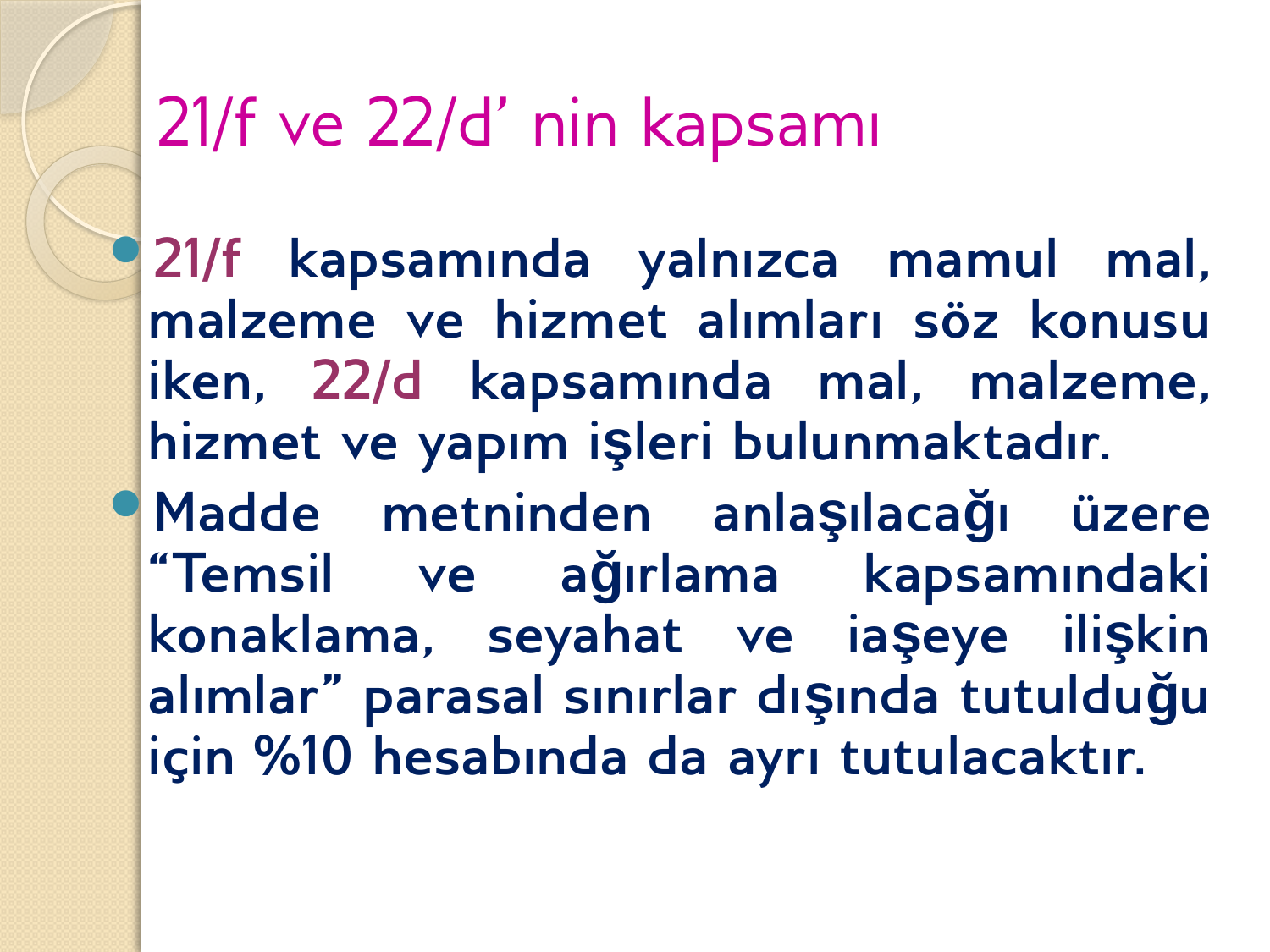

# 21/f ve 22/d’ nin kapsamı
21/f kapsamında yalnızca mamul mal, malzeme ve hizmet alımları söz konusu iken, 22/d kapsamında mal, malzeme, hizmet ve yapım işleri bulunmaktadır.
Madde metninden anlaşılacağı üzere “Temsil ve ağırlama kapsamındaki konaklama, seyahat ve iaşeye ilişkin alımlar” parasal sınırlar dışında tutulduğu için %10 hesabında da ayrı tutulacaktır.